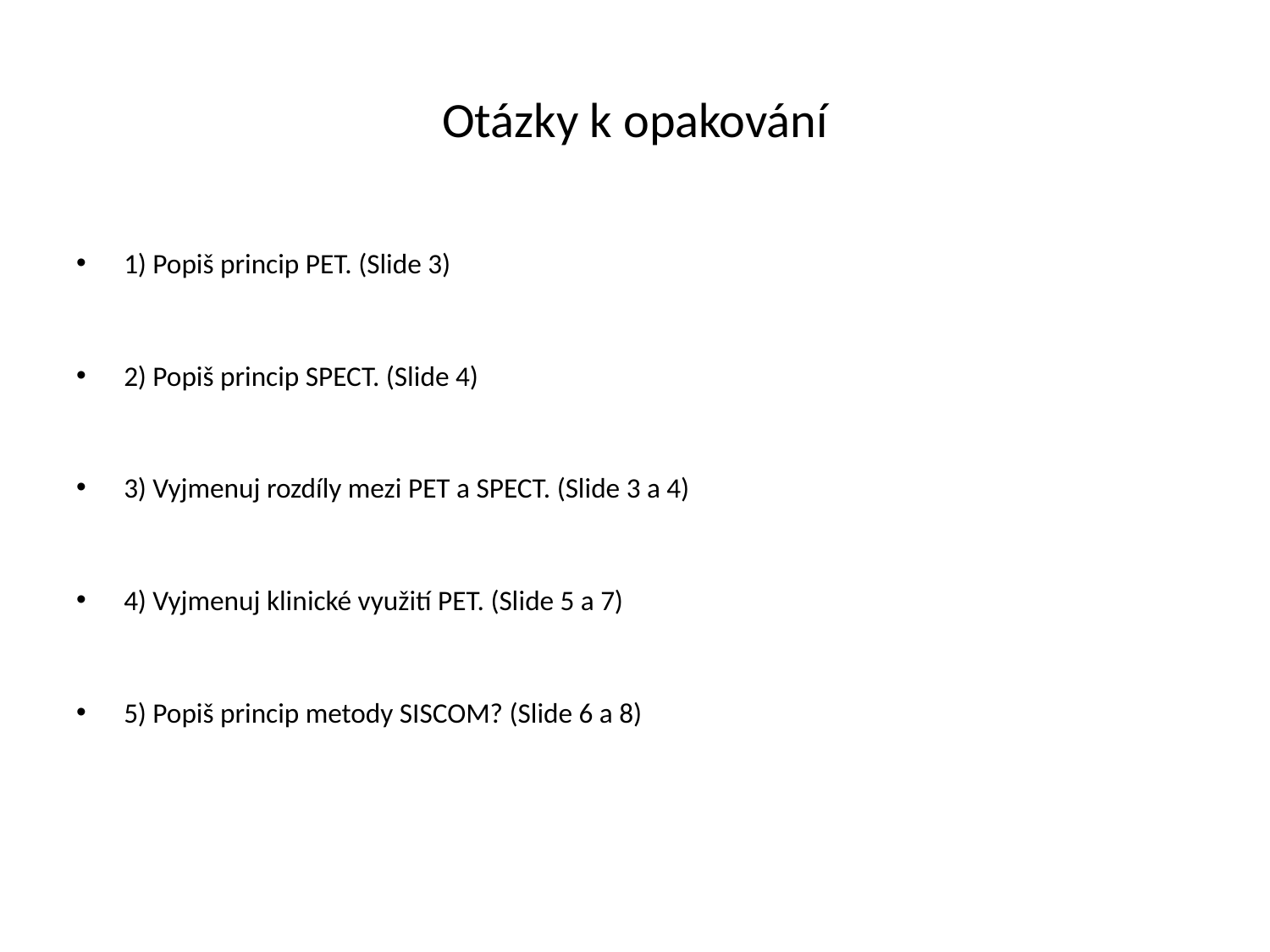

# Otázky k opakování
1) Popiš princip PET. (Slide 3)

2) Popiš princip SPECT. (Slide 4)

3) Vyjmenuj rozdíly mezi PET a SPECT. (Slide 3 a 4)

4) Vyjmenuj klinické využití PET. (Slide 5 a 7)

5) Popiš princip metody SISCOM? (Slide 6 a 8)